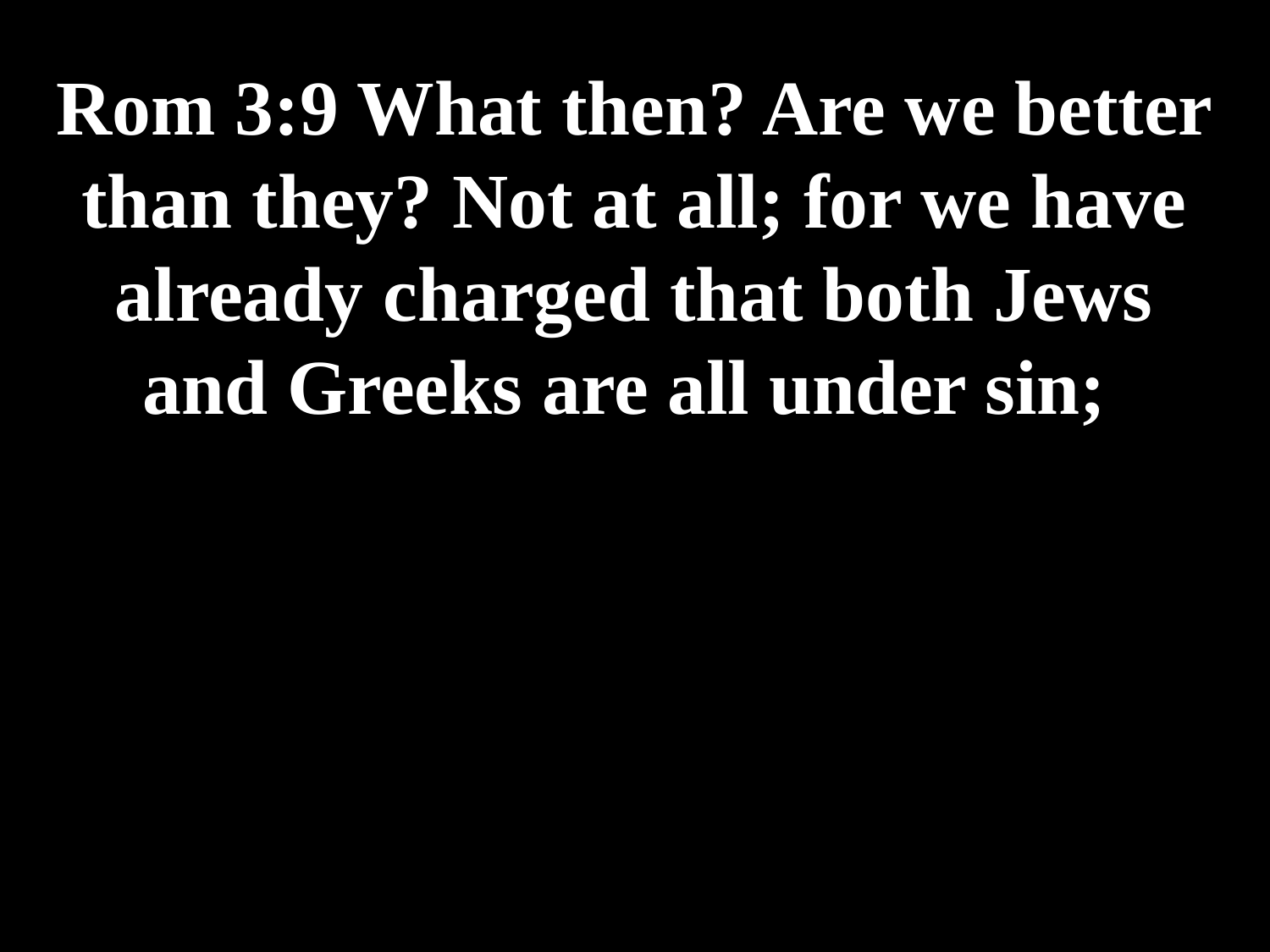

# Rom 3:9 What then? Are we better than they? Not at all; for we have already charged that both Jews and Greeks are all under sin;